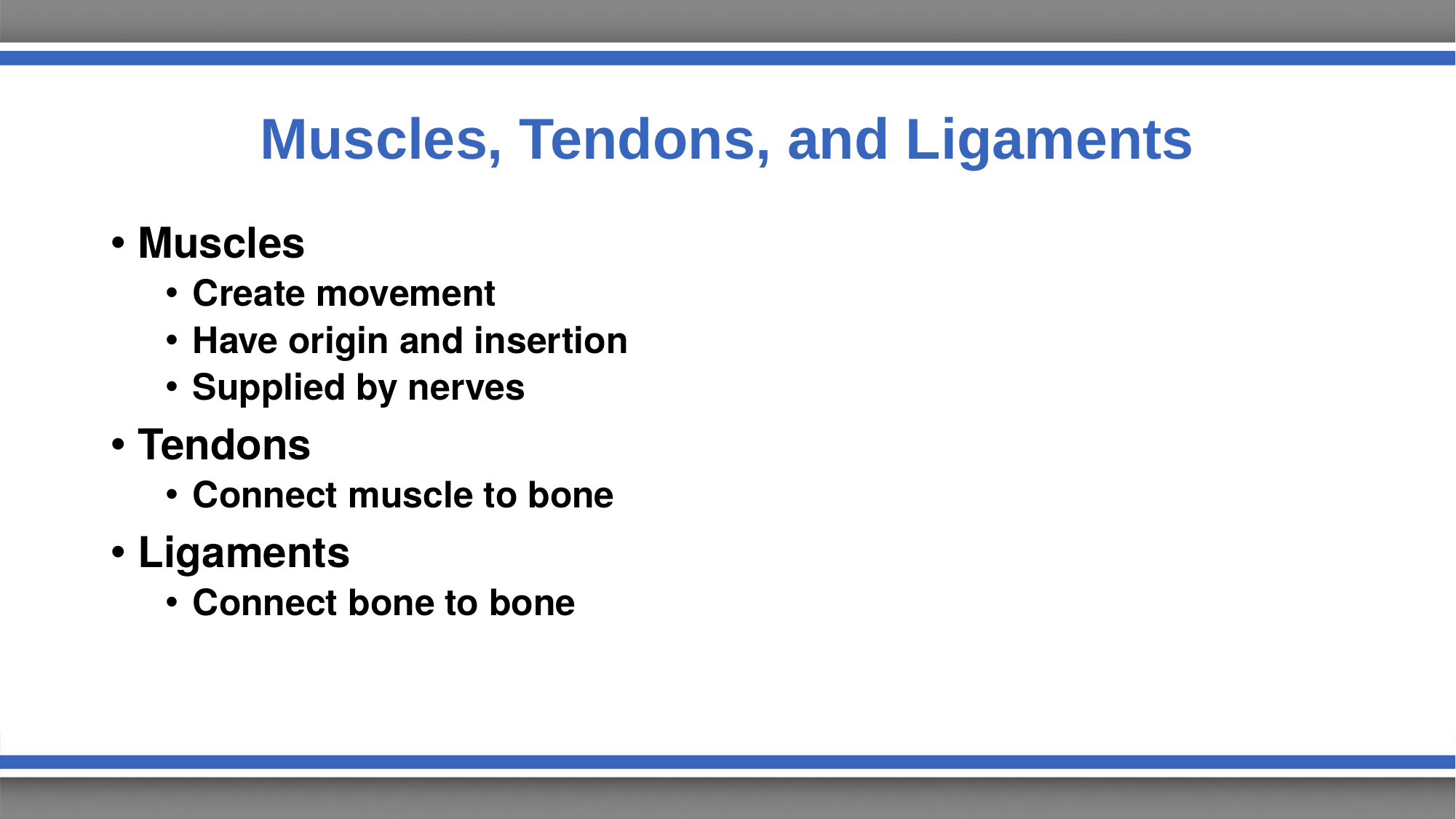

# Muscles, Tendons, and Ligaments
Muscles
Create movement
Have origin and insertion
Supplied by nerves
Tendons
Connect muscle to bone
Ligaments
Connect bone to bone